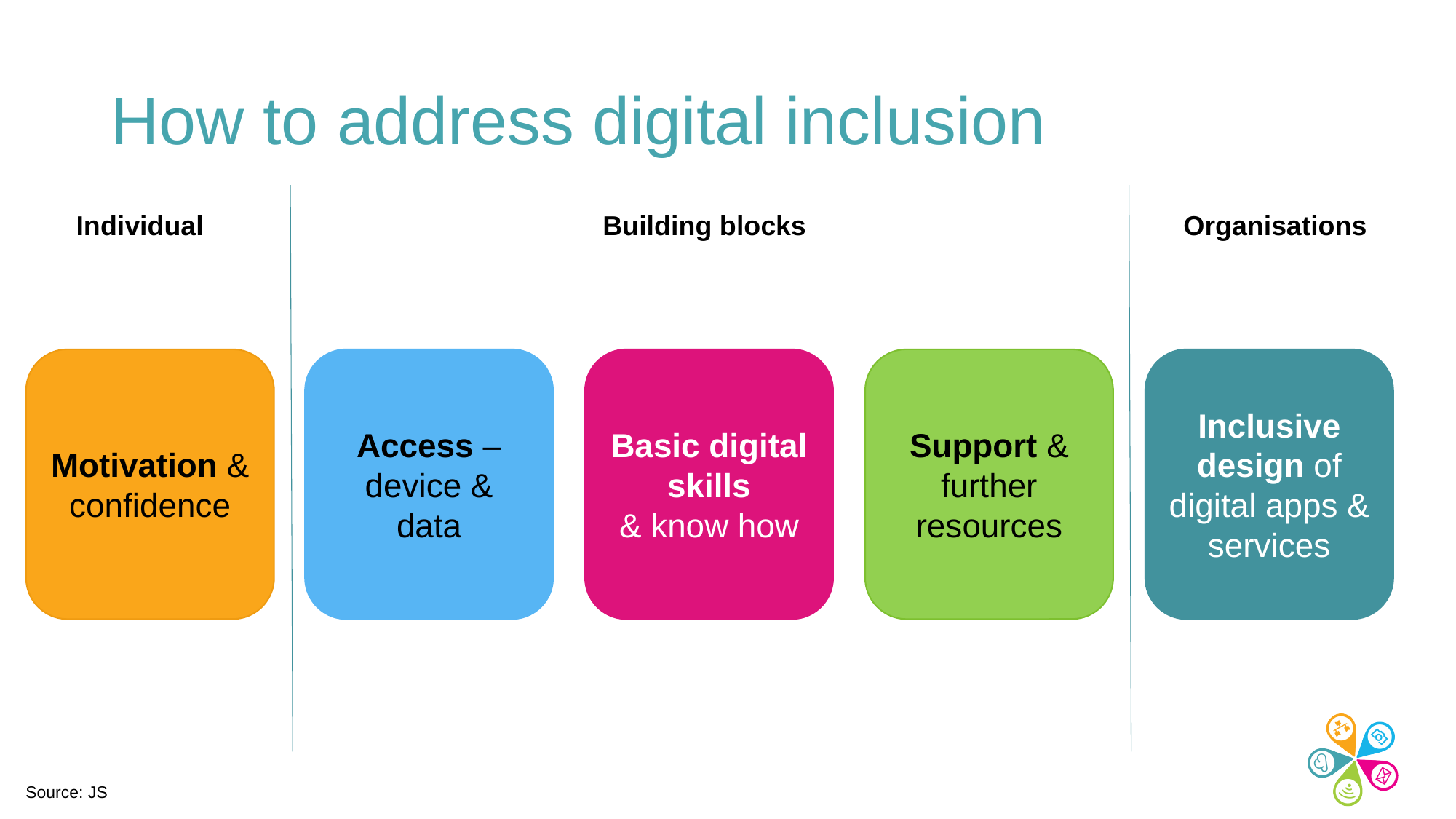

# How to address digital inclusion
Individual
Building blocks
Organisations
Motivation & confidence
Access – device & data
Basic digital skills & know how
Support & further resources
Inclusive design of digital apps & services
Source: JS